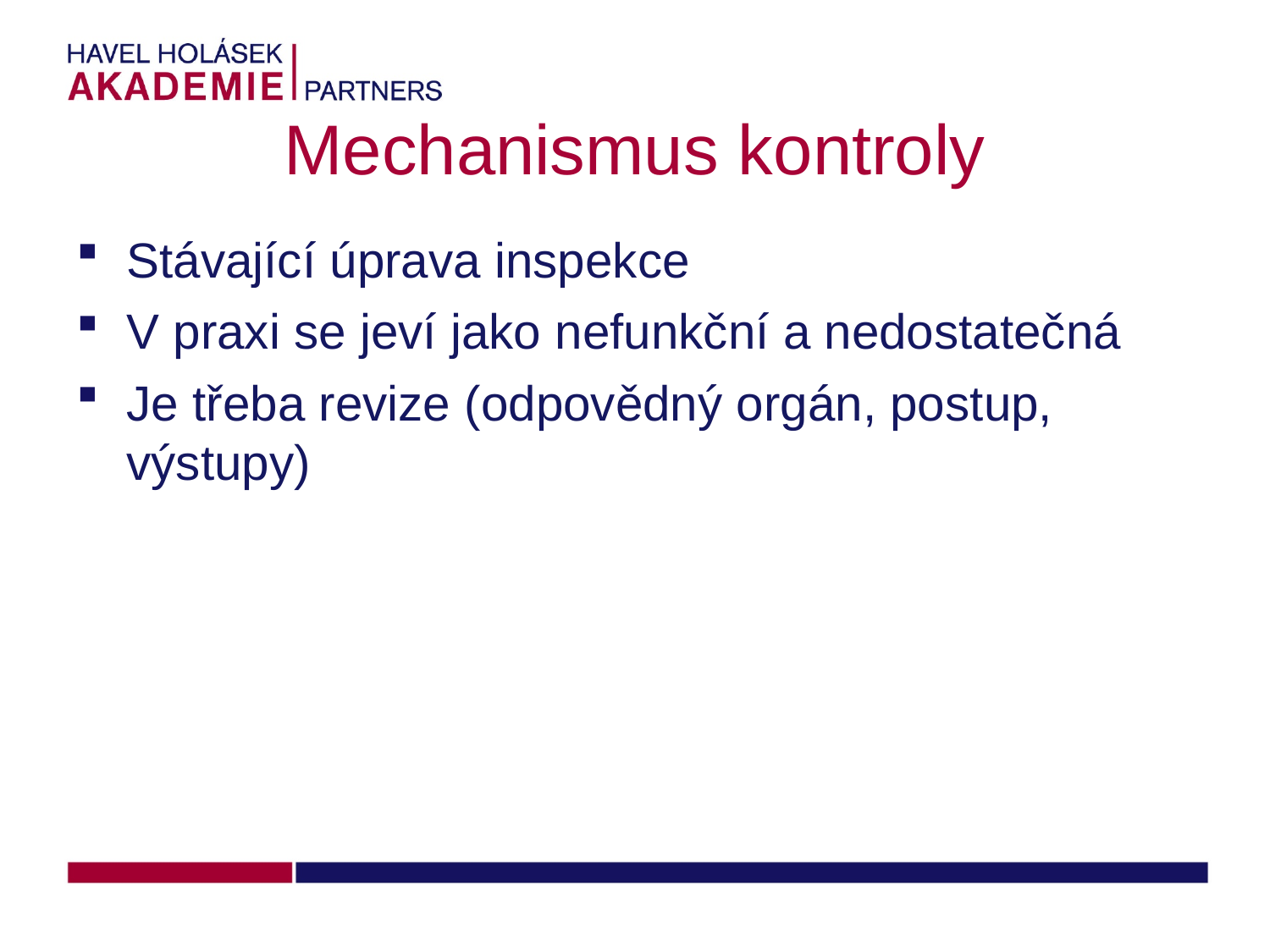

# Mechanismus kontroly
Stávající úprava inspekce
V praxi se jeví jako nefunkční a nedostatečná
Je třeba revize (odpovědný orgán, postup, výstupy)